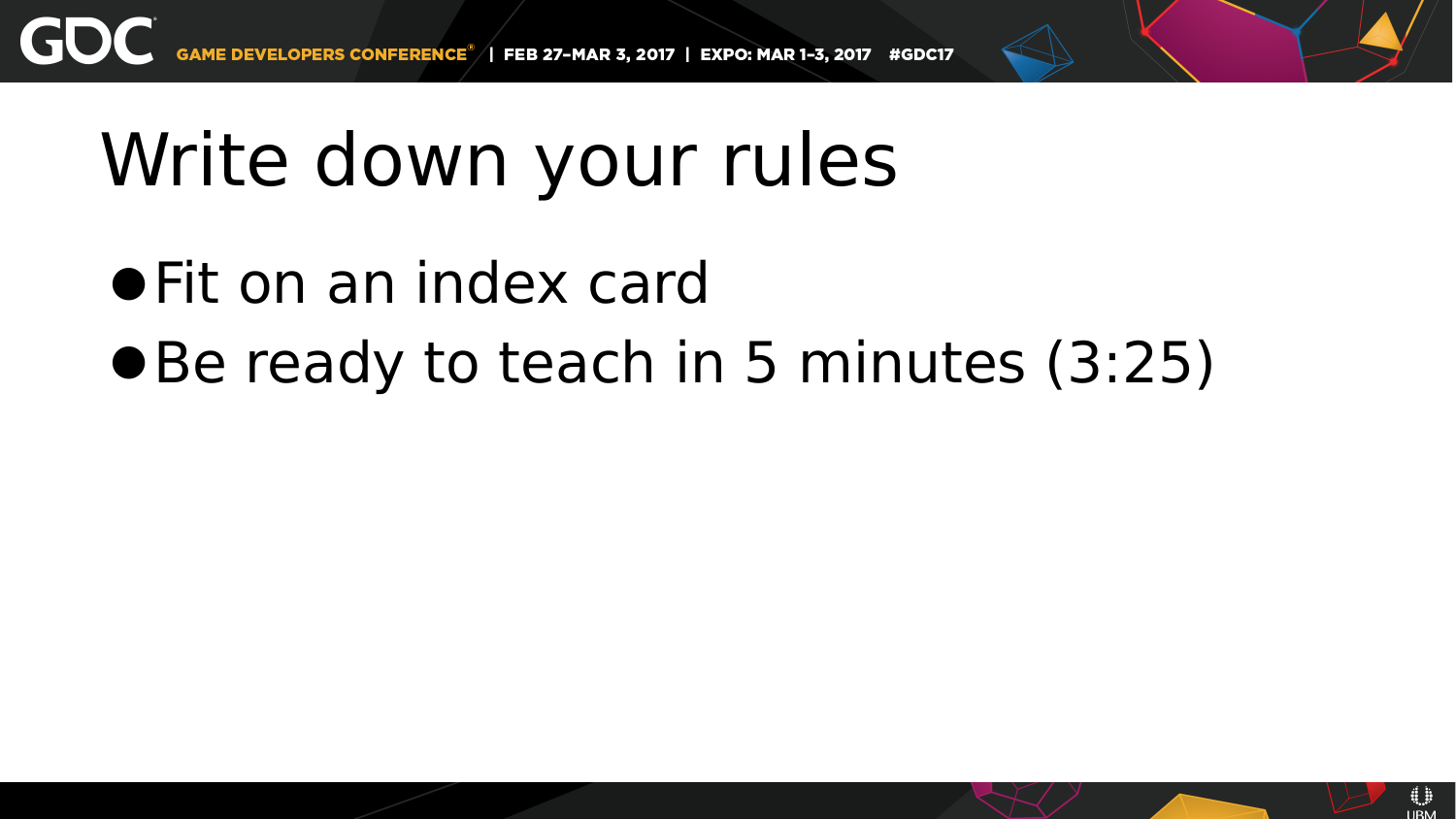

# Write down your rules
Fit on an index card
Be ready to teach in 5 minutes (3:25)